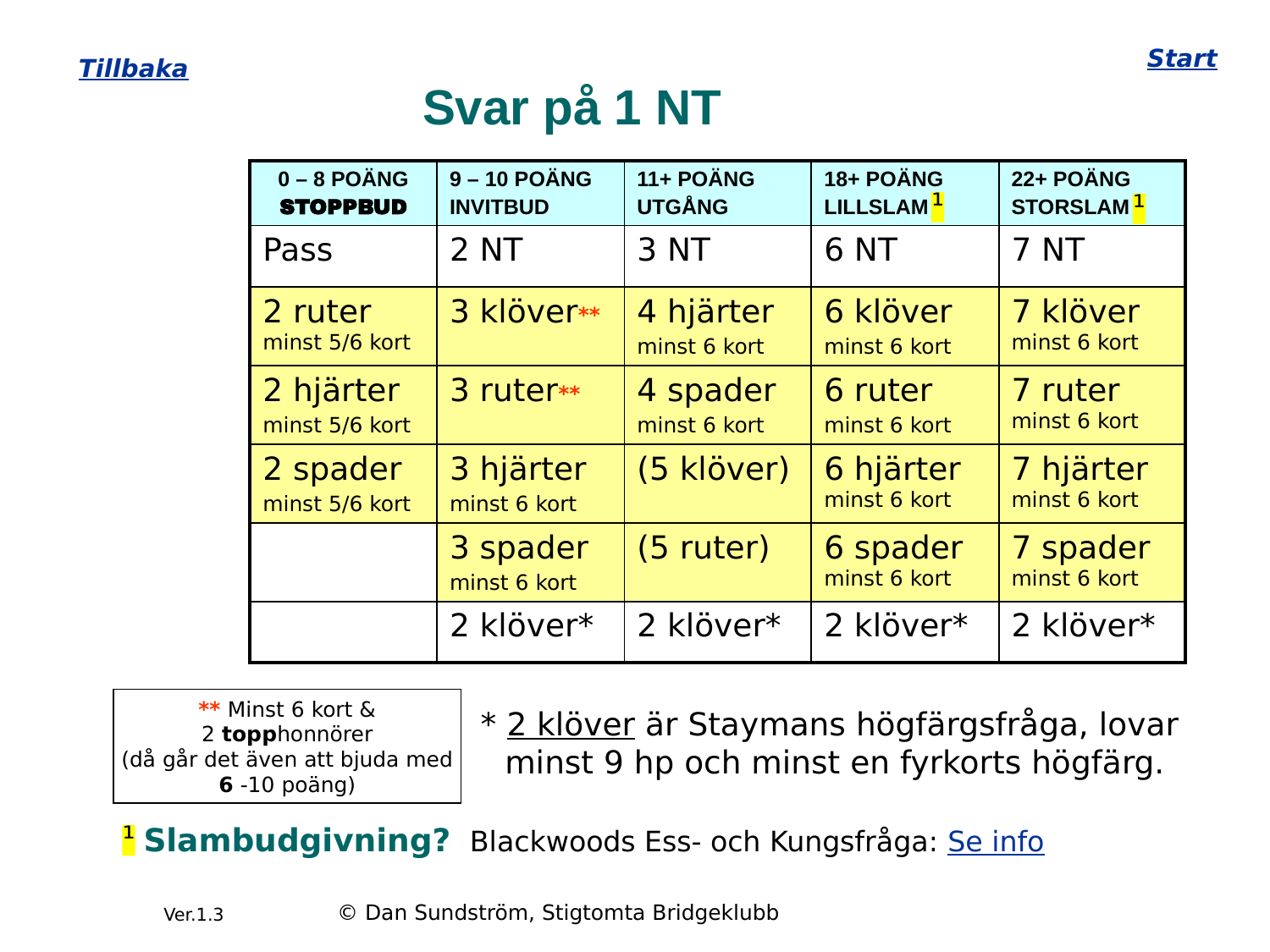

Start
Tillbaka
# Svar på 1 NT
| 0 – 8 POÄNG STOPPBUD | 9 – 10 POÄNG INVITBUD | 11+ POÄNG UTGÅNG | 18+ POÄNG LILLSLAM | 22+ POÄNG STORSLAM |
| --- | --- | --- | --- | --- |
| Pass | 2 NT | 3 NT | 6 NT | 7 NT |
| 2 ruter minst 5/6 kort | 3 klöver\*\* | 4 hjärter minst 6 kort | 6 klöver minst 6 kort | 7 klöver minst 6 kort |
| 2 hjärter minst 5/6 kort | 3 ruter\*\* | 4 spader minst 6 kort | 6 ruter minst 6 kort | 7 ruter minst 6 kort |
| 2 spader minst 5/6 kort | 3 hjärter minst 6 kort | (5 klöver) | 6 hjärter minst 6 kort | 7 hjärter minst 6 kort |
|  | 3 spader minst 6 kort | (5 ruter) | 6 spader minst 6 kort | 7 spader minst 6 kort |
|  | 2 klöver\* | 2 klöver\* | 2 klöver\* | 2 klöver\* |
¹
¹
** Minst 6 kort &
2 topphonnörer
(då går det även att bjuda med 6 -10 poäng)
* 2 klöver är Staymans högfärgsfråga, lovar
minst 9 hp och minst en fyrkorts högfärg.
  Slambudgivning?  Blackwoods Ess- och Kungsfråga: Se info
¹
© Dan Sundström, Stigtomta Bridgeklubb